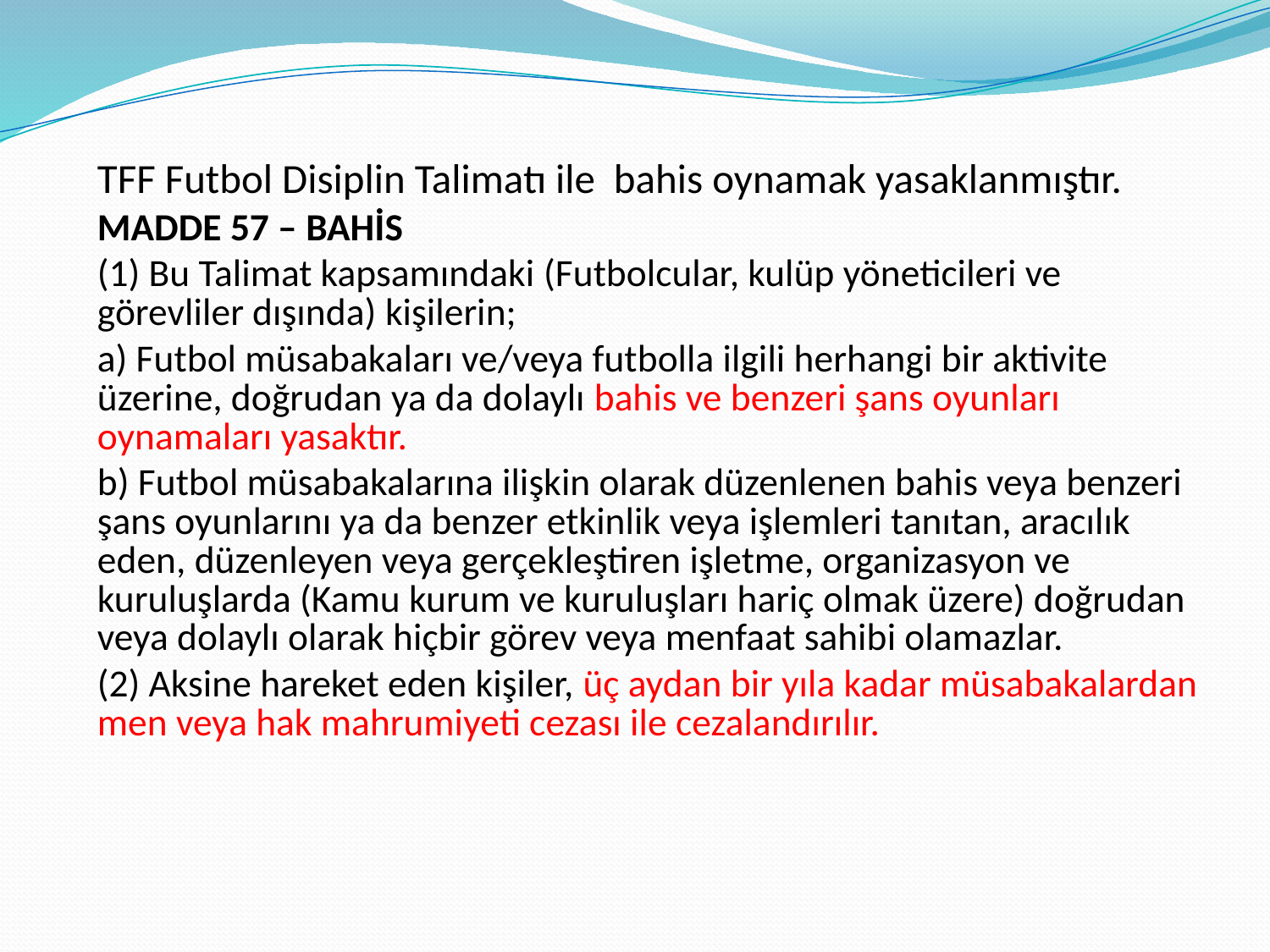

TFF Futbol Disiplin Talimatı ile  bahis oynamak yasaklanmıştır.
MADDE 57 – BAHİS
(1) Bu Talimat kapsamındaki (Futbolcular, kulüp yöneticileri ve görevliler dışında) kişilerin;
a) Futbol müsabakaları ve/veya futbolla ilgili herhangi bir aktivite üzerine, doğrudan ya da dolaylı bahis ve benzeri şans oyunları oynamaları yasaktır.
b) Futbol müsabakalarına ilişkin olarak düzenlenen bahis veya benzeri şans oyunlarını ya da benzer etkinlik veya işlemleri tanıtan, aracılık eden, düzenleyen veya gerçekleştiren işletme, organizasyon ve kuruluşlarda (Kamu kurum ve kuruluşları hariç olmak üzere) doğrudan veya dolaylı olarak hiçbir görev veya menfaat sahibi olamazlar.
(2) Aksine hareket eden kişiler, üç aydan bir yıla kadar müsabakalardan men veya hak mahrumiyeti cezası ile cezalandırılır.